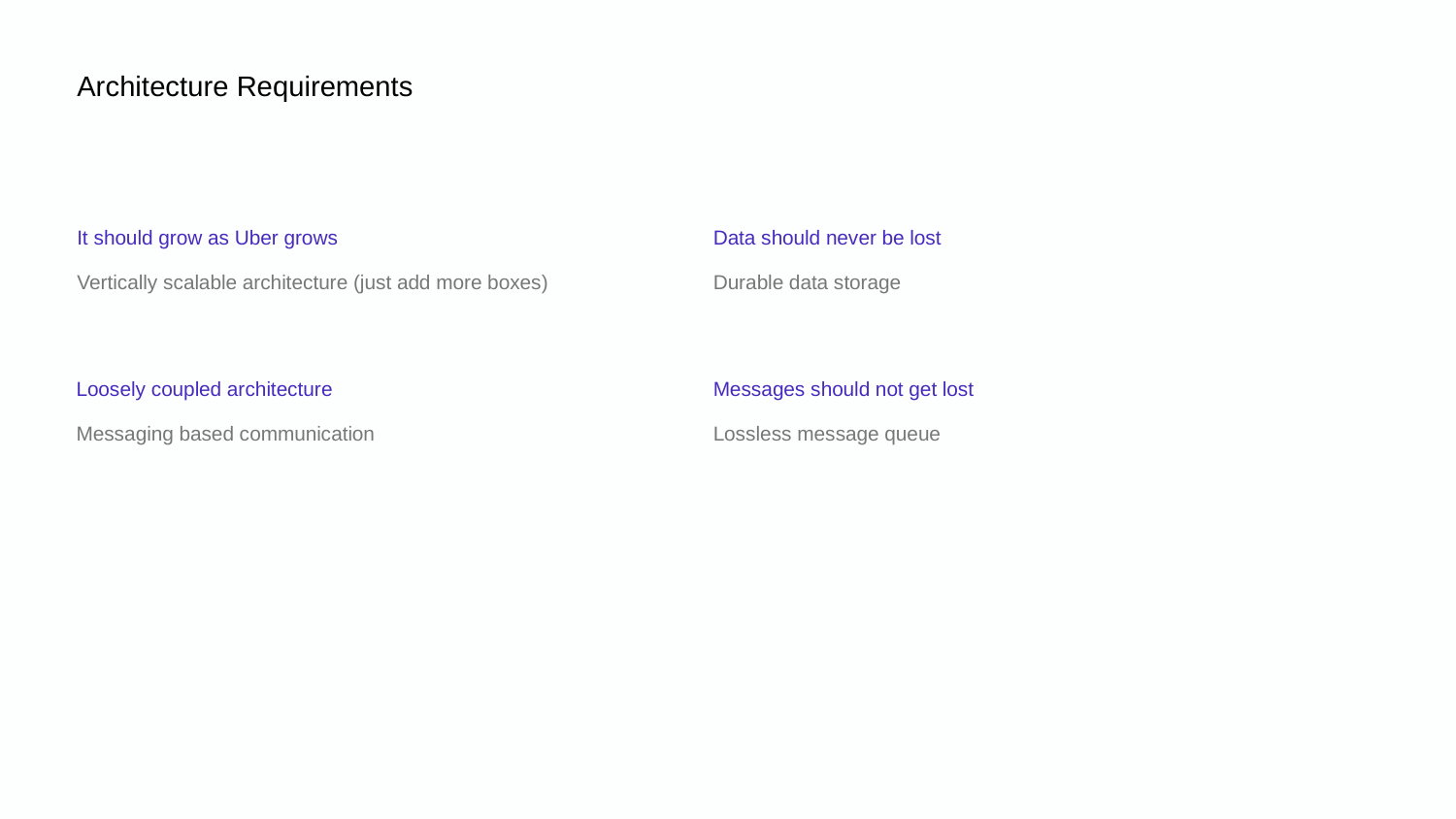

Architecture Requirements

It should grow as Uber grows
Vertically scalable architecture (just add more boxes)
Data should never be lost
Durable data storage
Messages should not get lost
Lossless message queue
Loosely coupled architecture
Messaging based communication